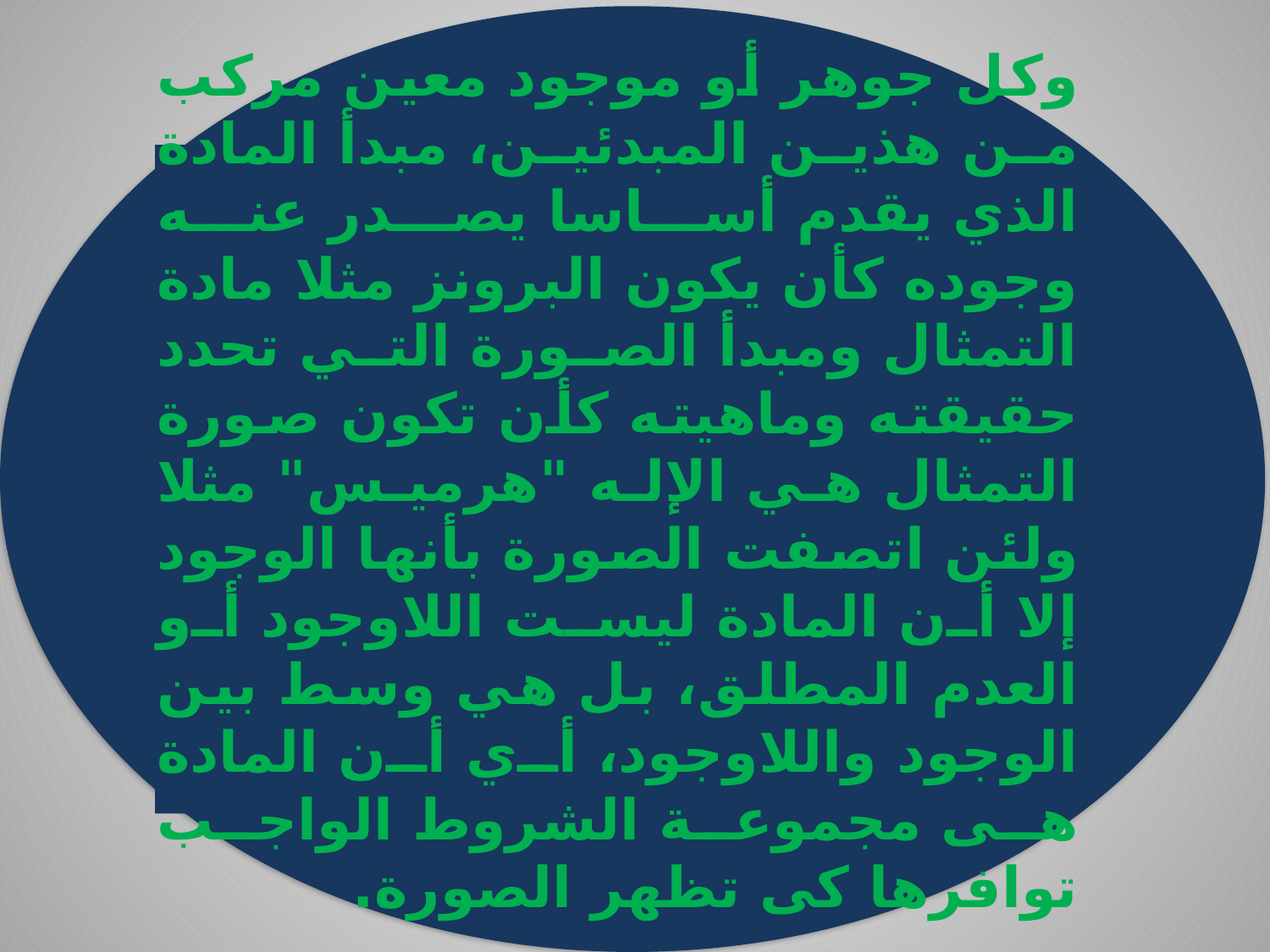

وكل جوهر أو موجود معين مركب من هذين المبدئين، مبدأ المادة الذي يقدم أساسا يصدر عنه وجوده كأن يكون البرونز مثلا مادة التمثال ومبدأ الصورة التي تحدد حقيقته وماهيته كأن تكون صورة التمثال هي الإله "هرميس" مثلا ولئن اتصفت الصورة بأنها الوجود إلا أن المادة ليست اللاوجود أو العدم المطلق، بل هي وسط بين الوجود واللاوجود، أي أن المادة هى مجموعة الشروط الواجب توافرها کى تظهر الصورة.